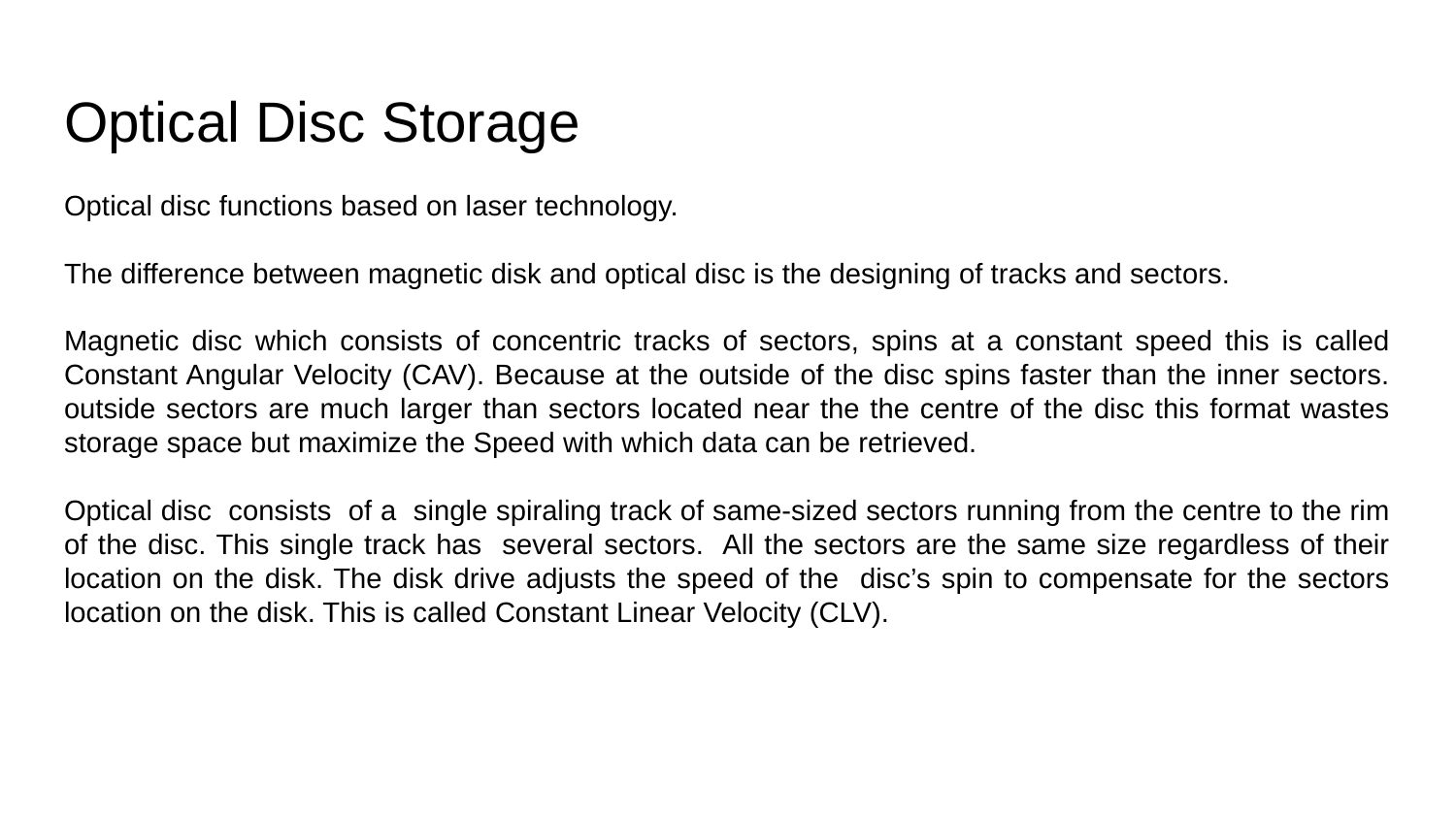

# Optical Disc Storage

Optical disc functions based on laser technology.

The difference between magnetic disk and optical disc is the designing of tracks and sectors.

Magnetic disc which consists of concentric tracks of sectors, spins at a constant speed this is called Constant Angular Velocity (CAV). Because at the outside of the disc spins faster than the inner sectors. outside sectors are much larger than sectors located near the the centre of the disc this format wastes storage space but maximize the Speed with which data can be retrieved.

Optical disc  consists  of a  single spiraling track of same-sized sectors running from the centre to the rim of the disc. This single track has  several sectors.  All the sectors are the same size regardless of their location on the disk. The disk drive adjusts the speed of the  disc’s spin to compensate for the sectors location on the disk. This is called Constant Linear Velocity (CLV).